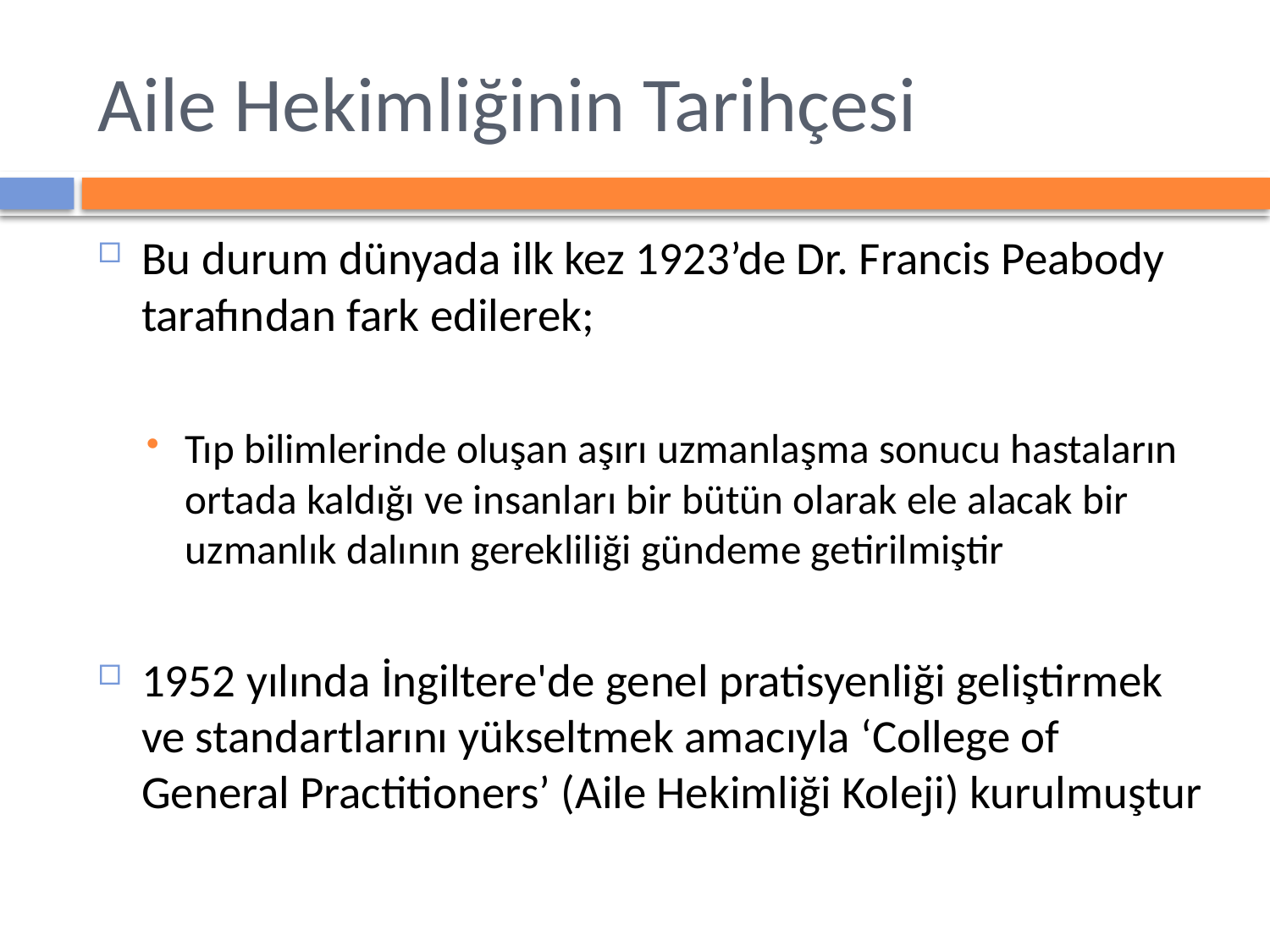

# Aile Hekimliğinin Tarihçesi
Bu durum dünyada ilk kez 1923’de Dr. Francis Peabody tarafından fark edilerek;

Tıp bilimlerinde oluşan aşırı uzmanlaşma sonucu hastaların ortada kaldığı ve insanları bir bütün olarak ele alacak bir uzmanlık dalının gerekliliği gündeme getirilmiştir

1952 yılında İngiltere'de genel pratisyenliği geliştirmek ve standartlarını yükseltmek amacıyla ‘College of General Practitioners’ (Aile Hekimliği Koleji) kurulmuştur